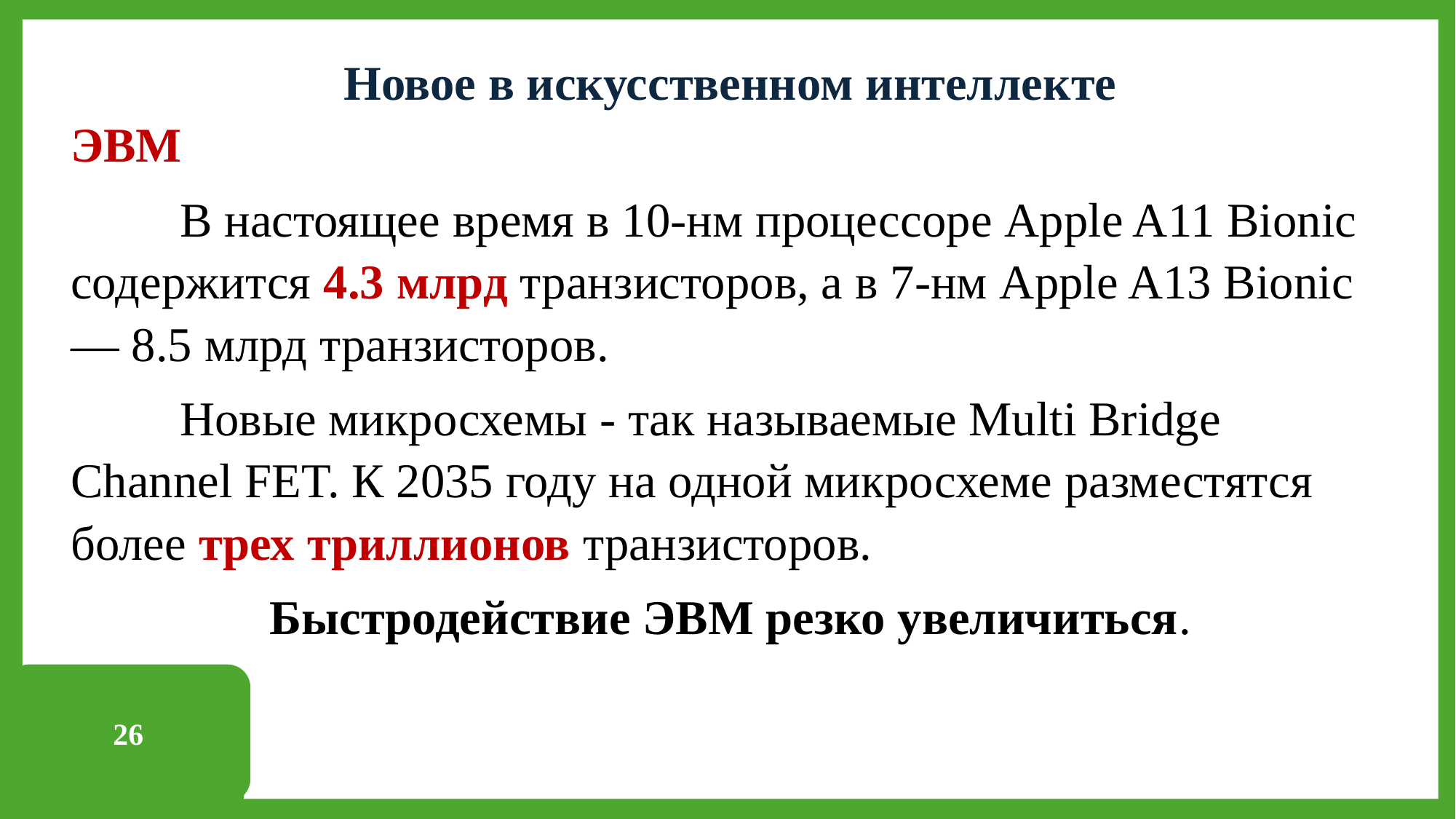

Новое в искусственном интеллекте
ЭВМ
	В настоящее время в 10-нм процессоре Apple A11 Bionic содержится 4.3 млрд транзисторов, а в 7-нм Apple A13 Bionic — 8.5 млрд транзисторов.
	Новые микросхемы - так называемые Multi Bridge Channel FET. К 2035 году на одной микросхеме разместятся более трех триллионов транзисторов.
Быстродействие ЭВМ резко увеличиться.

26